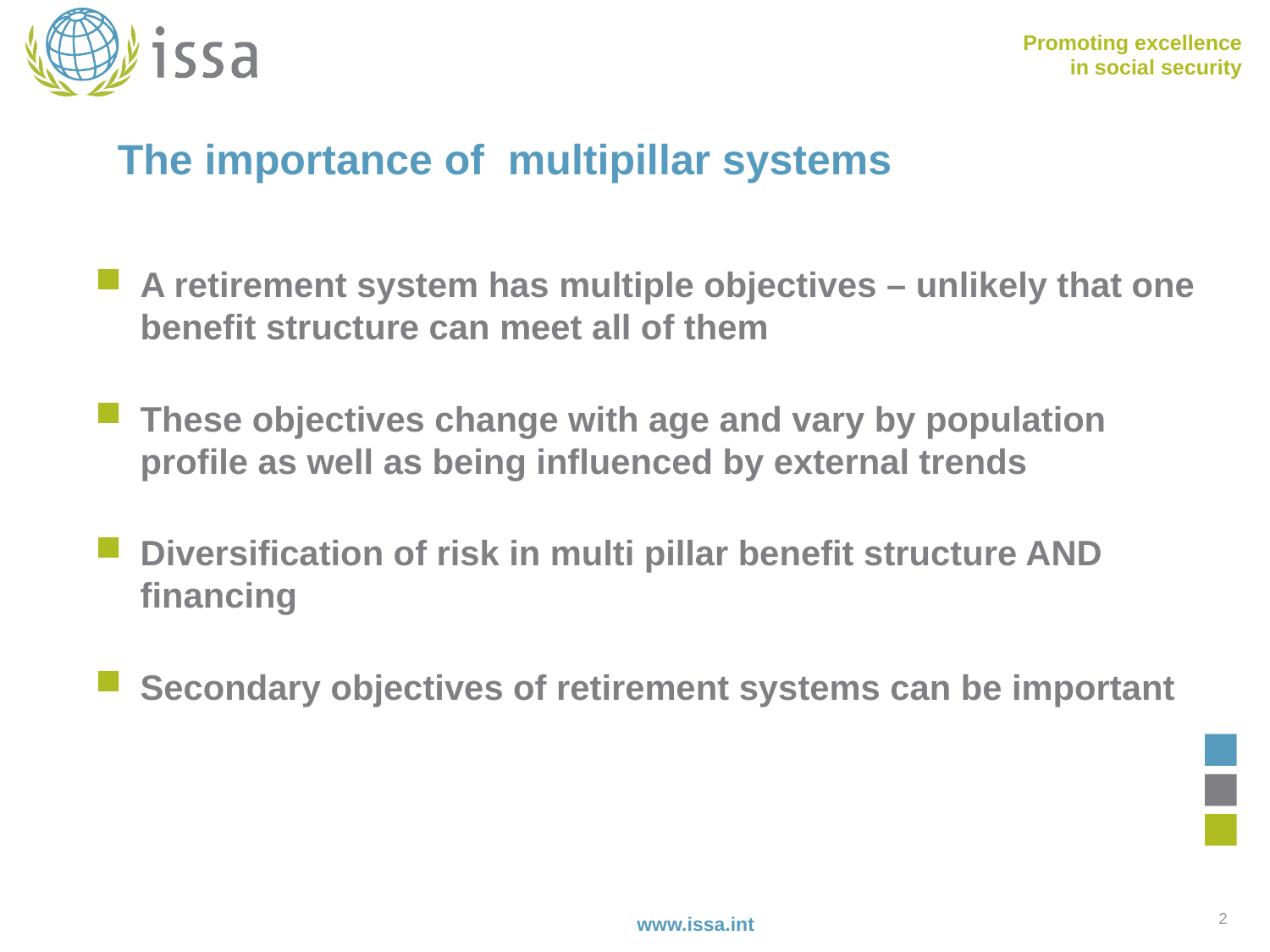

# The importance of  multipillar systems
A retirement system has multiple objectives – unlikely that one benefit structure can meet all of them

These objectives change with age and vary by population profile as well as being influenced by external trends

Diversification of risk in multi pillar benefit structure AND financing

Secondary objectives of retirement systems can be important
2